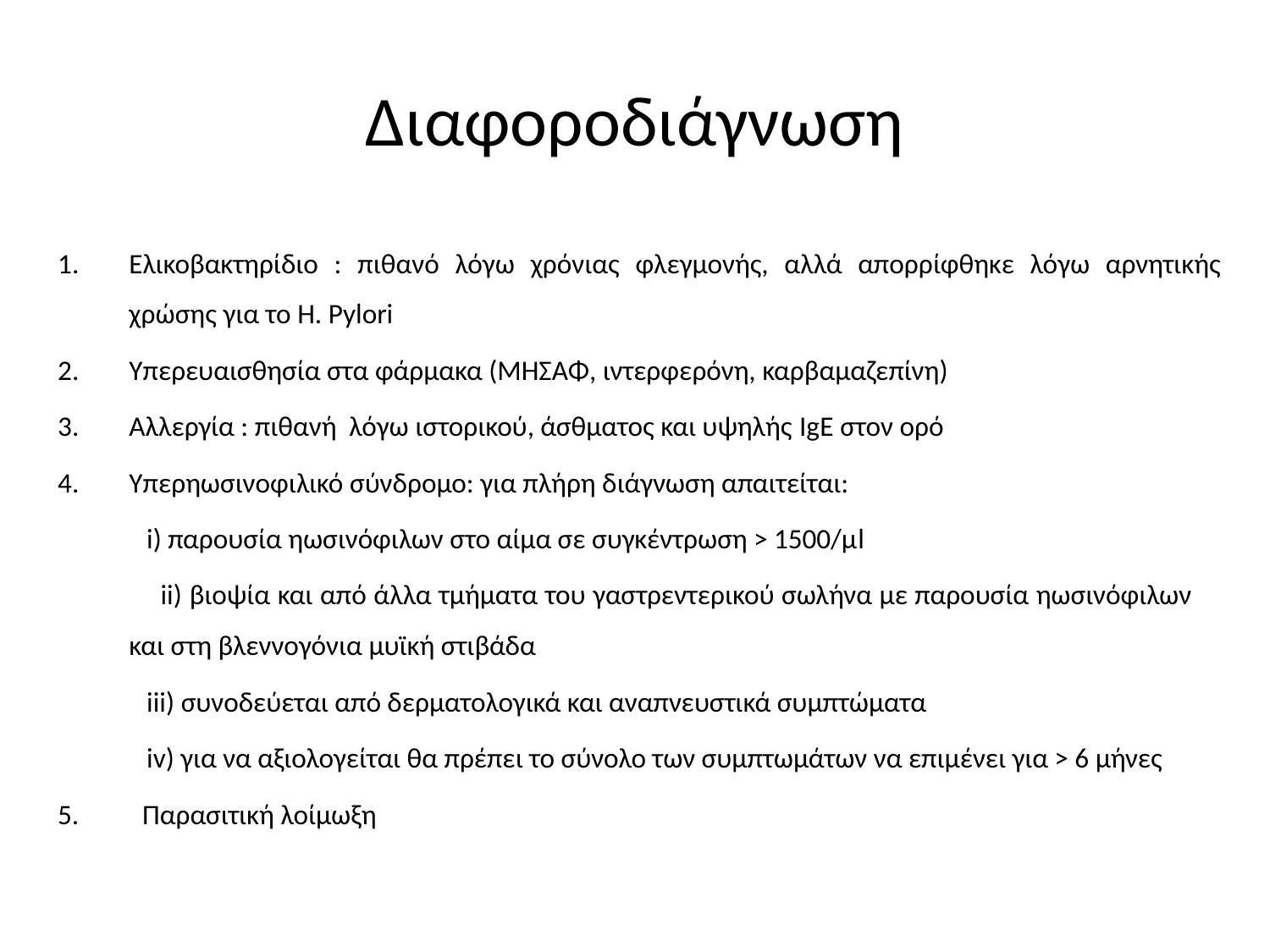

# Διαφοροδιάγνωση
Ελικοβακτηρίδιο : πιθανό λόγω χρόνιας φλεγμονής, αλλά απορρίφθηκε λόγω αρνητικής χρώσης για το H. Pylori
Υπερευαισθησία στα φάρμακα (ΜΗΣΑΦ, ιντερφερόνη, καρβαμαζεπίνη)
Αλλεργία : πιθανή  λόγω ιστορικού, άσθματος και υψηλής IgE στον ορό
Υπερηωσινοφιλικό σύνδρομο: για πλήρη διάγνωση απαιτείται:
              i) παρουσία ηωσινόφιλων στο αίμα σε συγκέντρωση > 1500/μl
              ii) βιοψία και από άλλα τμήματα του γαστρεντερικού σωλήνα με παρουσία ηωσινόφιλων     και στη βλεννογόνια μυϊκή στιβάδα
              iii) συνοδεύεται από δερματολογικά και αναπνευστικά συμπτώματα
              iv) για να αξιολογείται θα πρέπει το σύνολο των συμπτωμάτων να επιμένει για > 6 μήνες
5.          Παρασιτική λοίμωξη